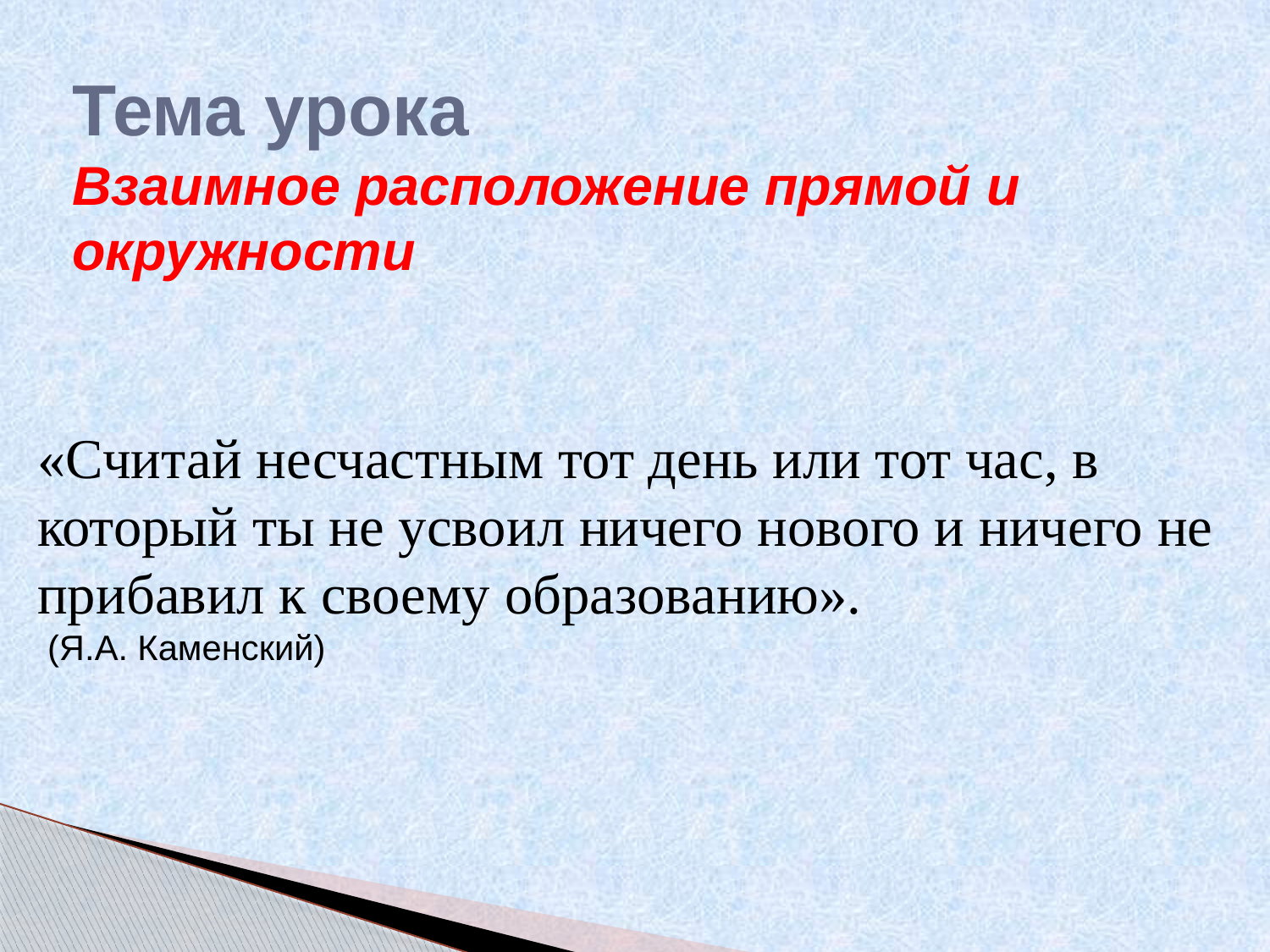

# Тема урока Взаимное расположение прямой и окружности
«Считай несчастным тот день или тот час, в который ты не усвоил ничего нового и ничего не прибавил к своему образованию».
 (Я.А. Каменский)